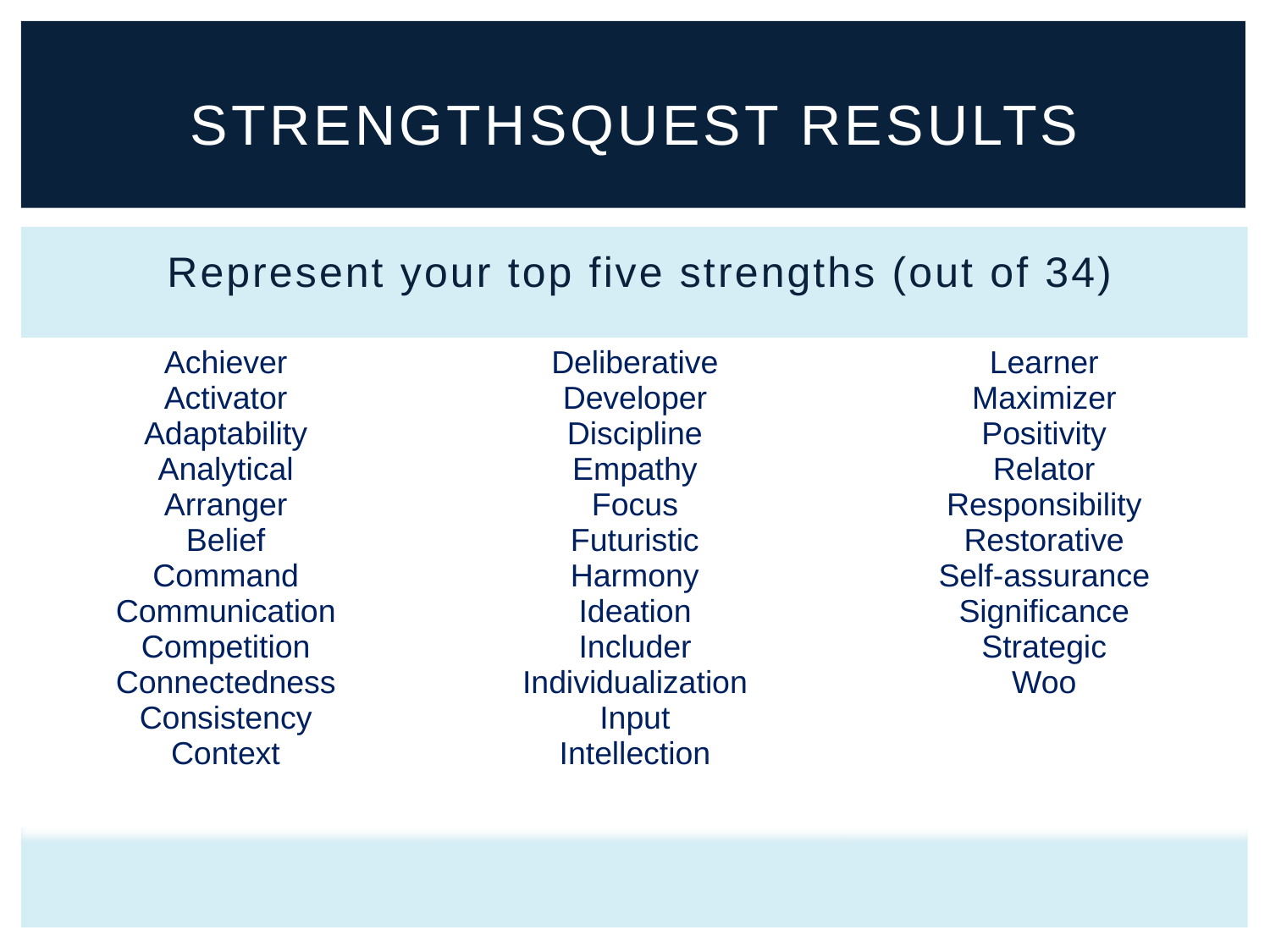

# StrengthsQuest Results
Represent your top five strengths (out of 34)

| Achiever Activator Adaptability Analytical Arranger Belief Command Communication Competition Connectedness Consistency Context | Deliberative Developer Discipline Empathy Focus Futuristic Harmony Ideation Includer Individualization Input Intellection | Learner Maximizer Positivity Relator Responsibility Restorative Self-assurance Significance Strategic Woo |
| --- | --- | --- |